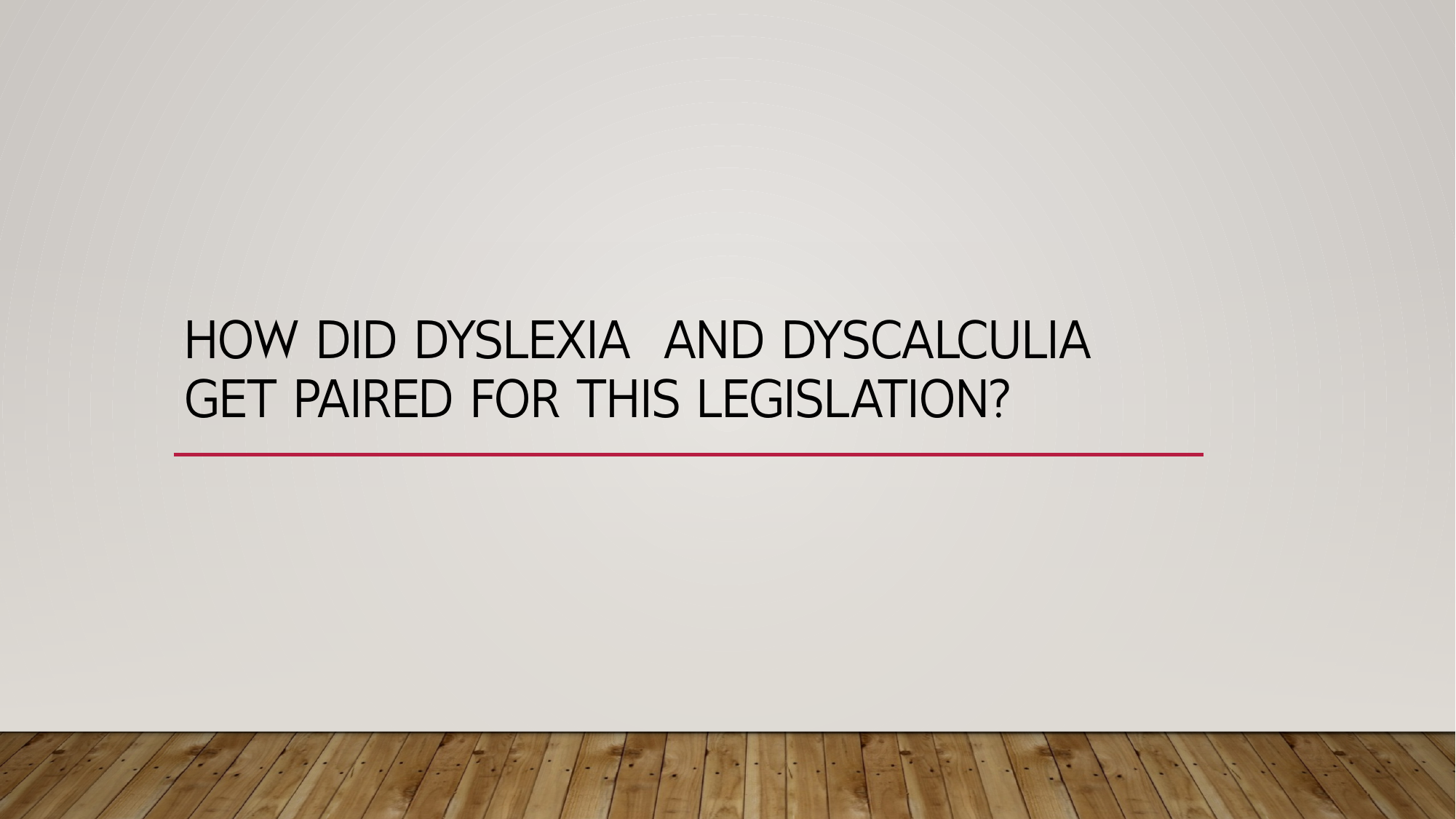

# How did dyslexia  and dyscalculia get paired for this legislation?